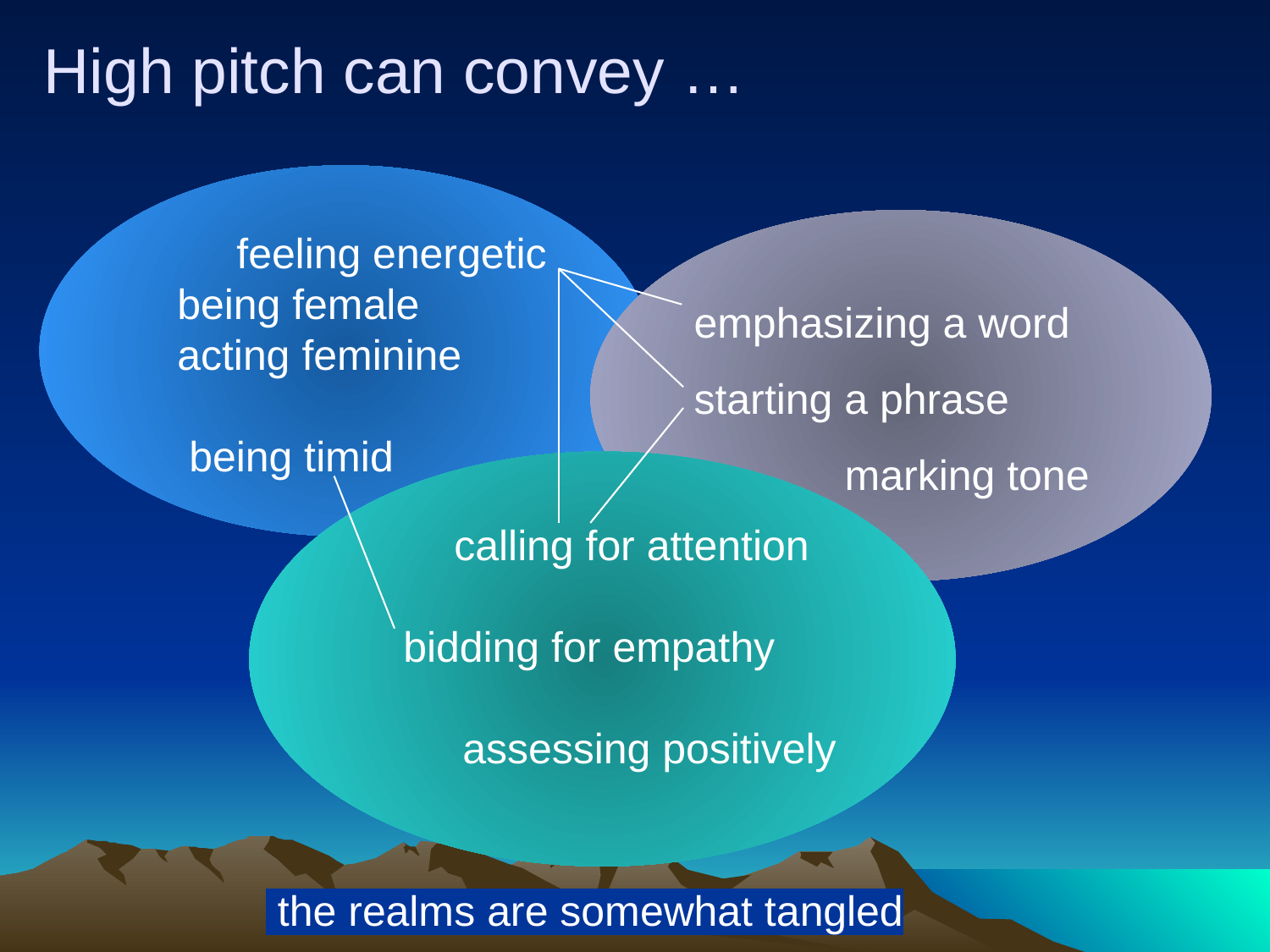

# High pitch can convey …
        feeling energetic
   being female
   acting feminine

    being timid

emphasizing a word
starting a phrase
          	  marking tone

calling for attention

bidding for empathy

     assessing positively
 the realms are somewhat tangled